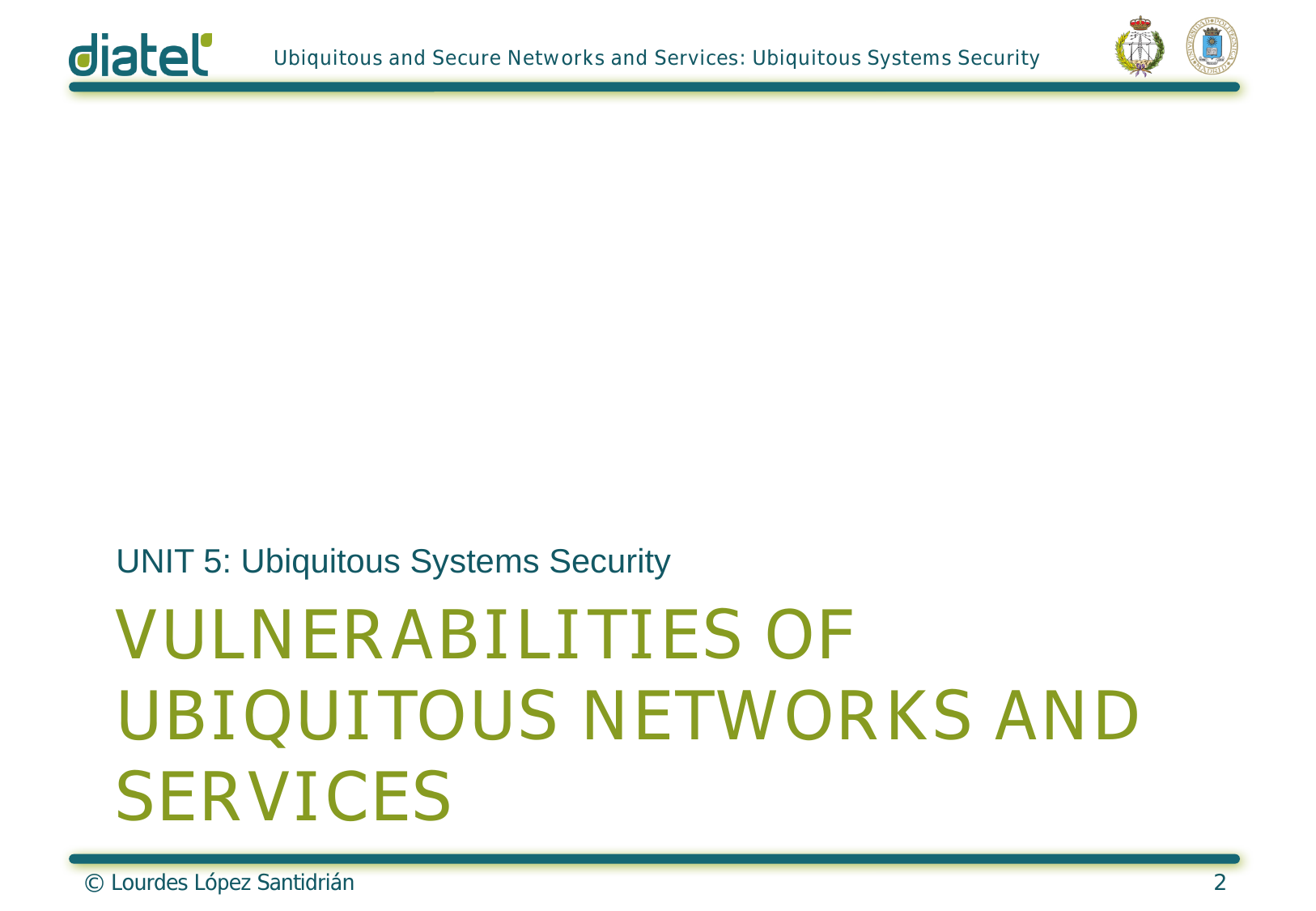

UNIT 5: Ubiquitous Systems Security
# Vulnerabilities of ubiquitous networks and services